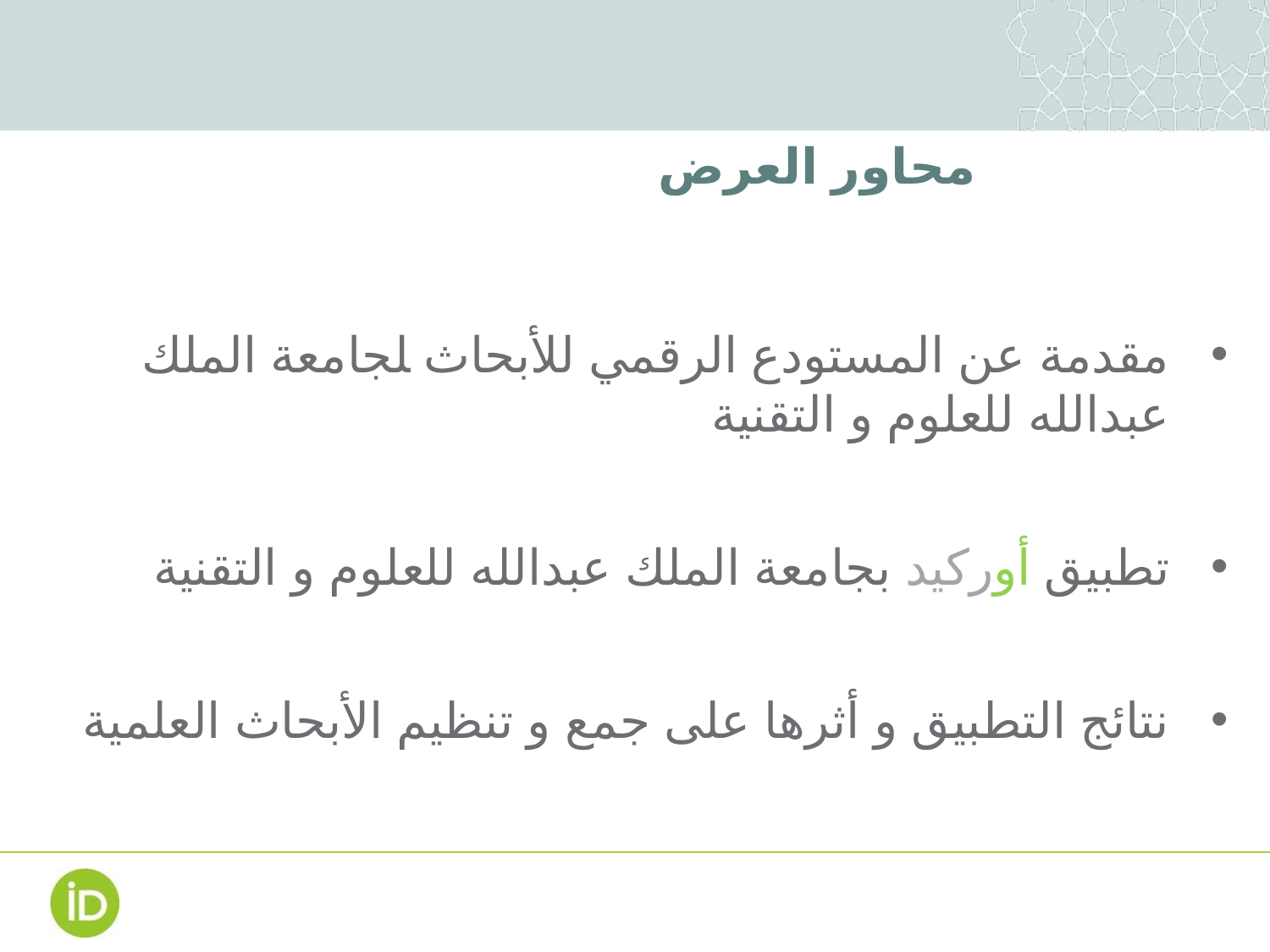

# محاور العرض
مقدمة عن المستودع الرقمي للأبحاث ‍لجامعة الملك عبدالله للعلوم و التقنية

تطبيق أوركيد بجامعة الملك عبدالله للعلوم و التقنية

نتائج التطبيق و أثرها على جمع و تنظيم الأبحاث العلمية